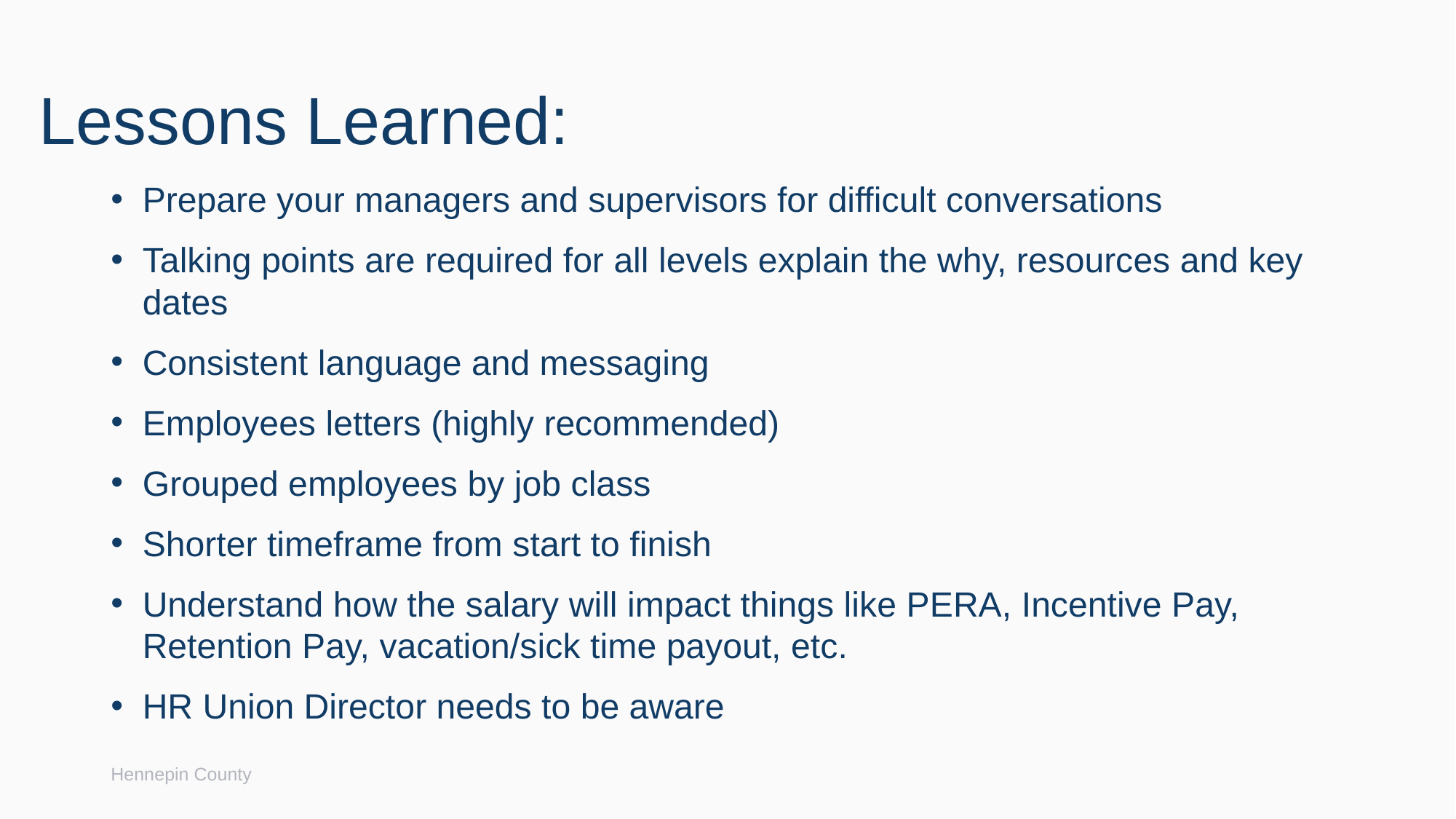

How to set your image in the placeholder
Right click image and select “format picture”
Select “Picture” tab
Select Crop from the drop down menu
Under Picture Position, use the Offset X and Offset Y to position your image within the frame
delete this when no longer needed
# Lessons Learned:
Prepare your managers and supervisors for difficult conversations
Talking points are required for all levels explain the why, resources and key dates
Consistent language and messaging
Employees letters (highly recommended)
Grouped employees by job class
Shorter timeframe from start to finish
Understand how the salary will impact things like PERA, Incentive Pay, Retention Pay, vacation/sick time payout, etc.
HR Union Director needs to be aware

Hennepin County